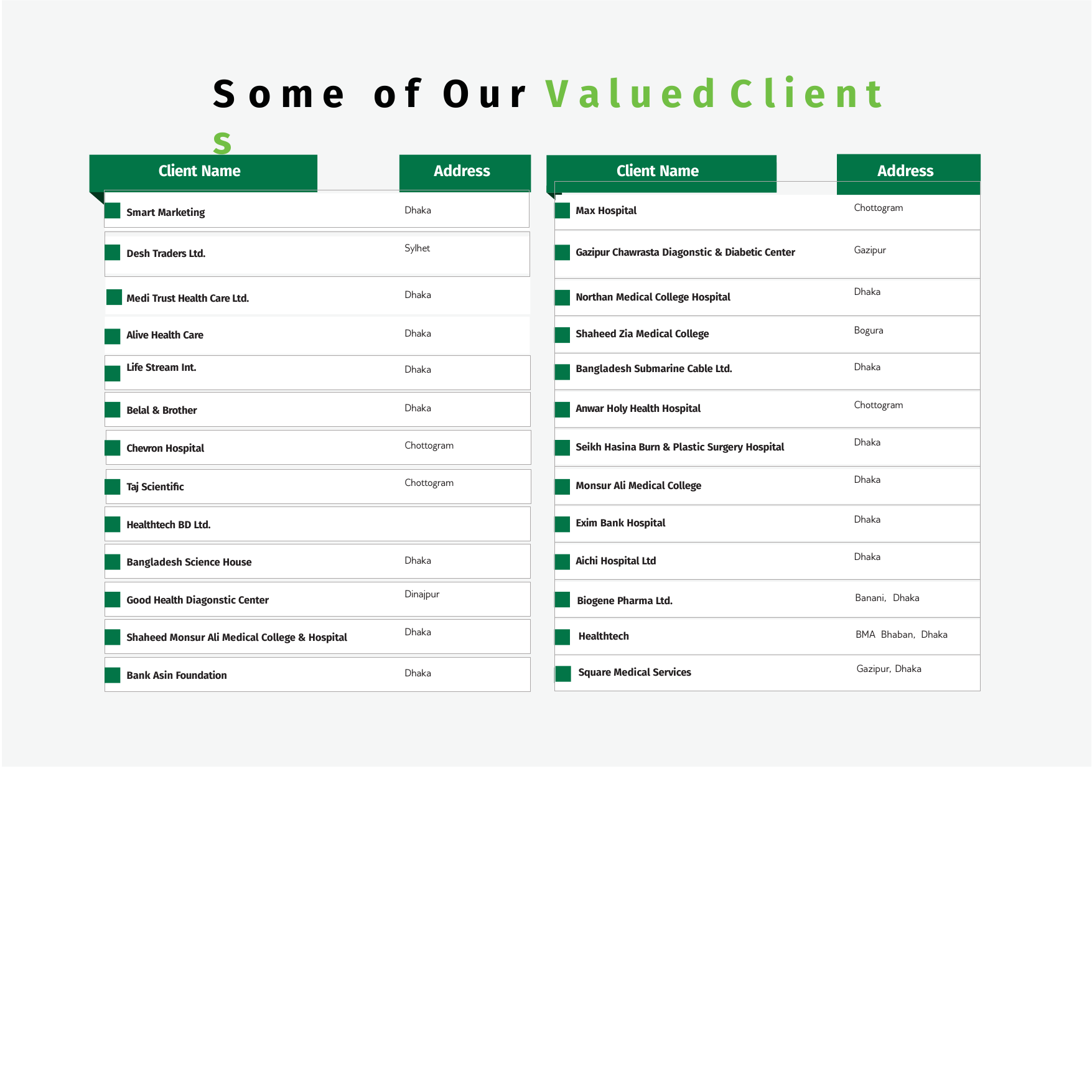

# S o m e	o f	O u r	V a l u e d	C l i e n t s

Client Name

Address

Address
Client Name

| Max Hospital | Chottogram |
| --- | --- |
| Gazipur Chawrasta Diagonstic & Diabetic Center | Gazipur |
| Northan Medical College Hospital | Dhaka |
| Shaheed Zia Medical College | Bogura |
| Bangladesh Submarine Cable Ltd. | Dhaka |
| Anwar Holy Health Hospital | Chottogram |
| Seikh Hasina Burn & Plastic Surgery Hospital | Dhaka |
| Monsur Ali Medical College | Dhaka |
| Exim Bank Hospital | Dhaka |
| Aichi Hospital Ltd | Dhaka |
| Biogene Pharma Ltd. | Banani, Dhaka |
| Healthtech | BMA Bhaban, Dhaka |
| Square Medical Services | Gazipur, Dhaka |

Dhaka

Smart Marketing

Sylhet
Desh Traders Ltd.

Dhaka

Medi Trust Health Care Ltd.

Dhaka
Alive Health Care

Life Stream Int.
Dhaka

Dhaka
Belal & Brother

Chottogram
Chevron Hospital

Chottogram
Taj Scientific

Healthtech BD Ltd.

Dhaka
Bangladesh Science House

Dinajpur
Good Health Diagonstic Center

Dhaka
Shaheed Monsur Ali Medical College & Hospital

Dhaka

Bank Asin Foundation